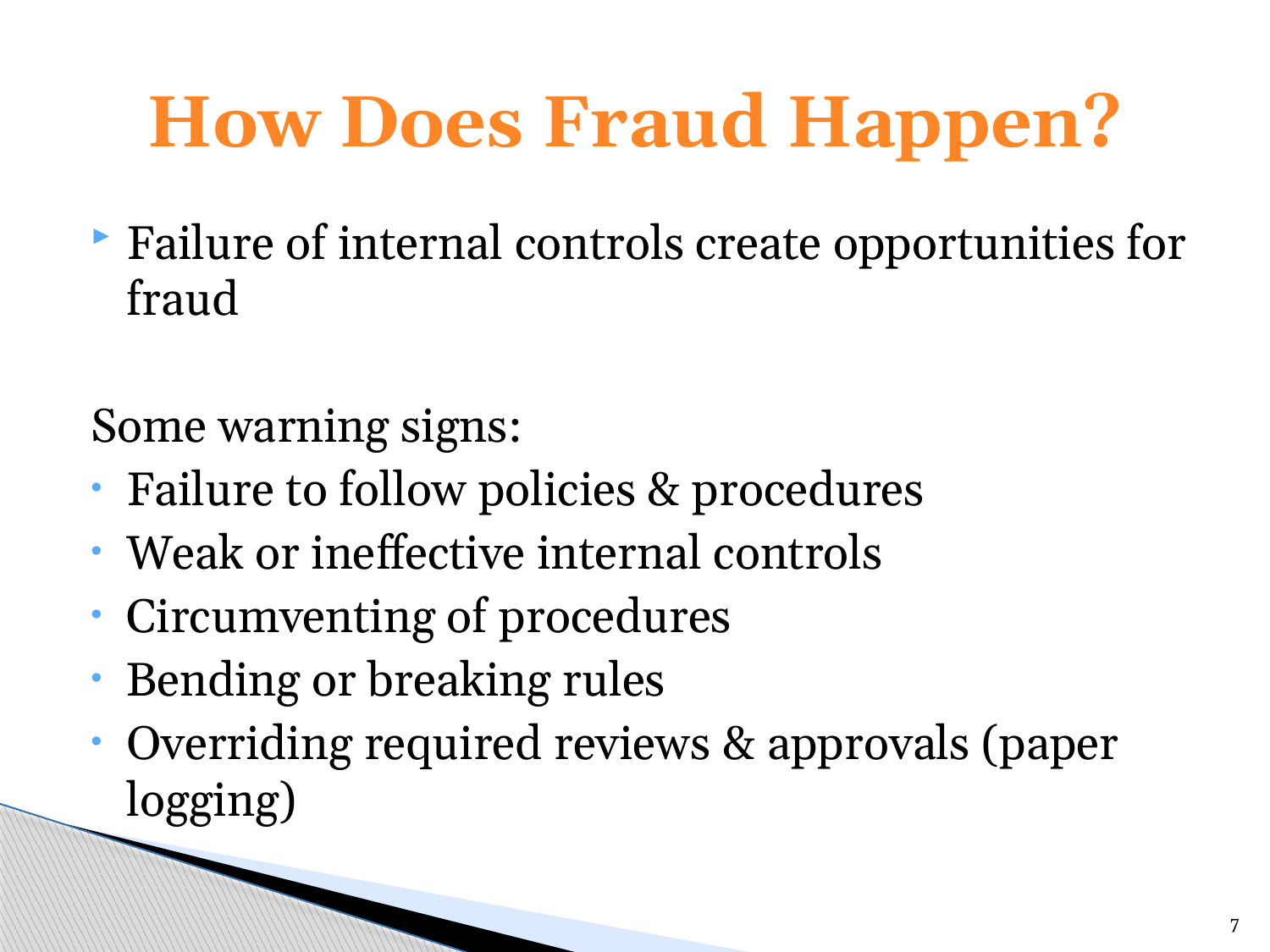

# How Does Fraud Happen?
Failure of internal controls create opportunities for fraud

Some warning signs:
Failure to follow policies & procedures
Weak or ineffective internal controls
Circumventing of procedures
Bending or breaking rules
Overriding required reviews & approvals (paper logging)

7